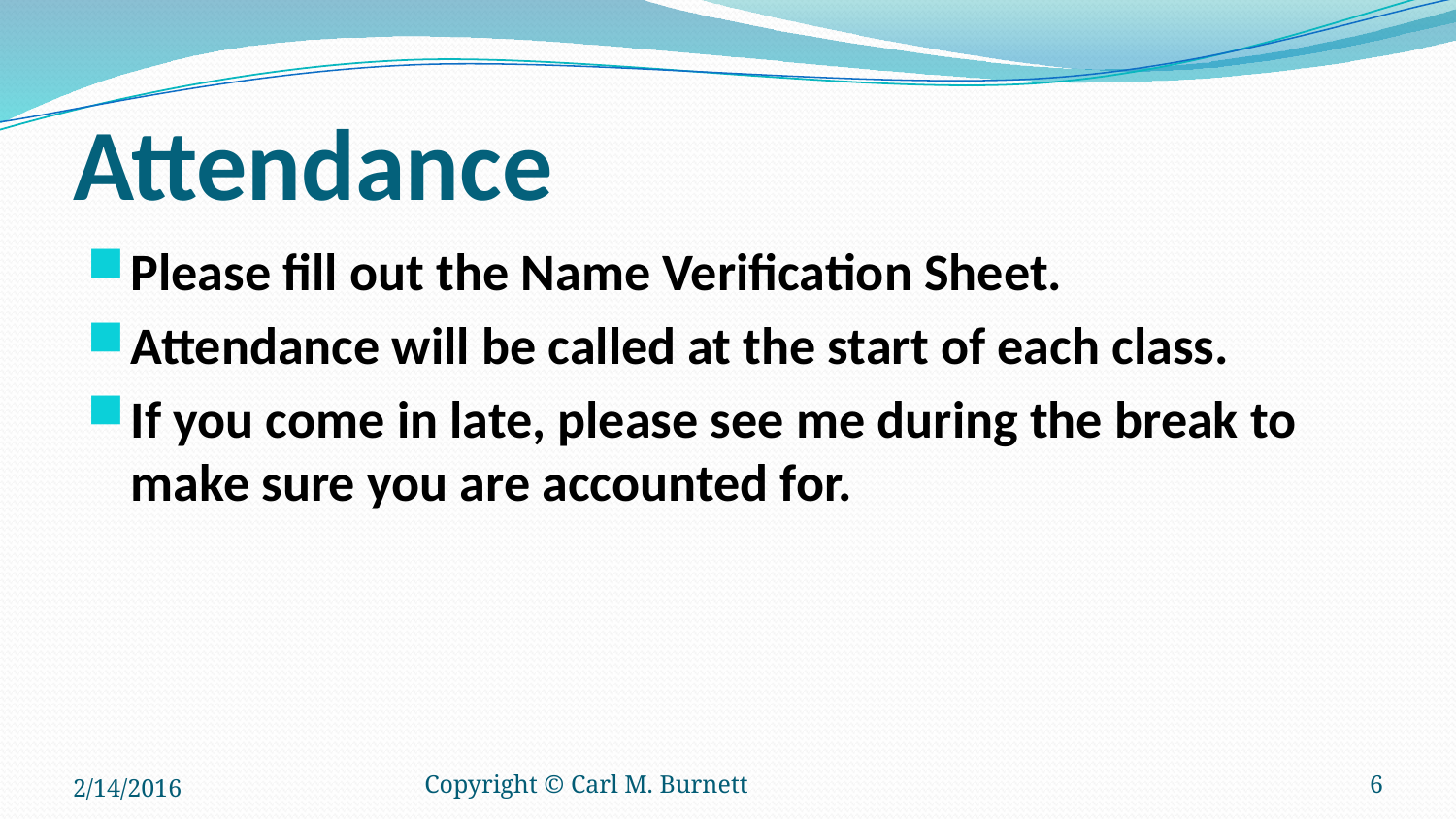

# Attendance
Please fill out the Name Verification Sheet.
Attendance will be called at the start of each class.
If you come in late, please see me during the break to make sure you are accounted for.
2/14/2016
Copyright © Carl M. Burnett
6